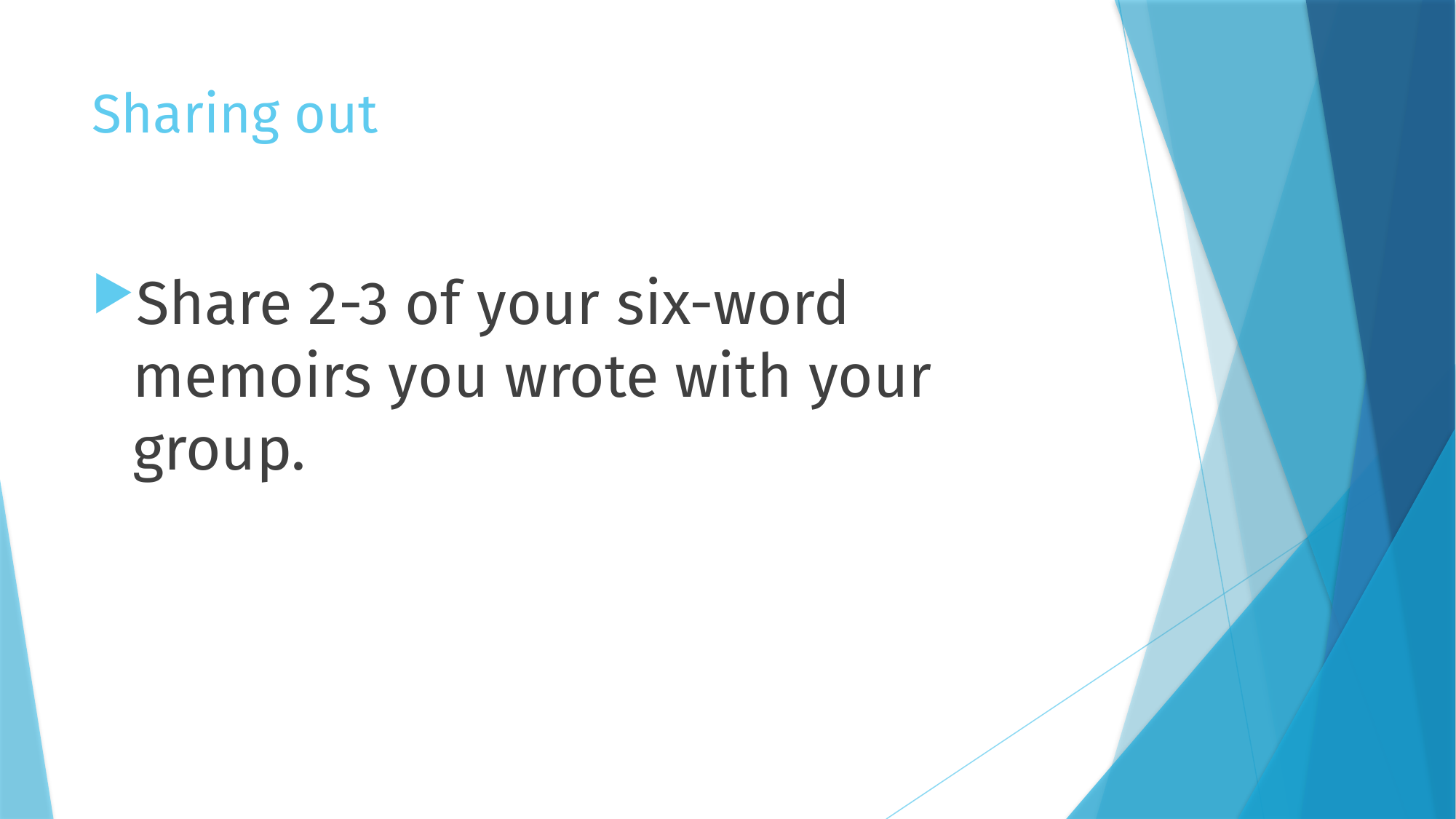

# Sharing out
Share 2-3 of your six-word memoirs you wrote with your group.